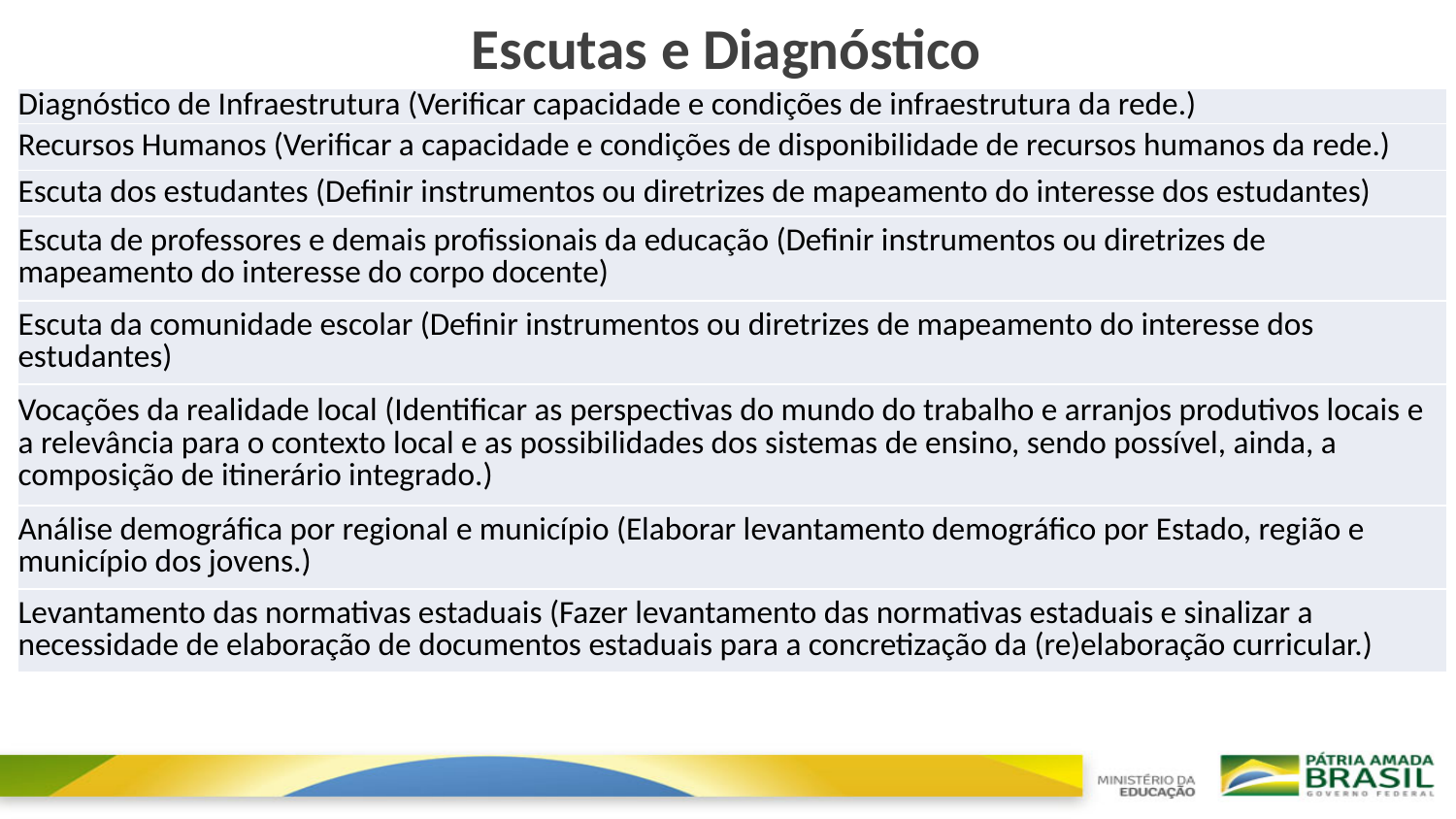

# Escutas e Diagnóstico
| Diagnóstico de Infraestrutura (Verificar capacidade e condições de infraestrutura da rede.) |
| --- |
| Recursos Humanos (Verificar a capacidade e condições de disponibilidade de recursos humanos da rede.) |
| Escuta dos estudantes (Definir instrumentos ou diretrizes de mapeamento do interesse dos estudantes) |
| Escuta de professores e demais profissionais da educação (Definir instrumentos ou diretrizes de mapeamento do interesse do corpo docente) |
| Escuta da comunidade escolar (Definir instrumentos ou diretrizes de mapeamento do interesse dos estudantes) |
| Vocações da realidade local (Identificar as perspectivas do mundo do trabalho e arranjos produtivos locais e a relevância para o contexto local e as possibilidades dos sistemas de ensino, sendo possível, ainda, a composição de itinerário integrado.) |
| Análise demográfica por regional e município (Elaborar levantamento demográfico por Estado, região e município dos jovens.) |
| Levantamento das normativas estaduais (Fazer levantamento das normativas estaduais e sinalizar a necessidade de elaboração de documentos estaduais para a concretização da (re)elaboração curricular.) |